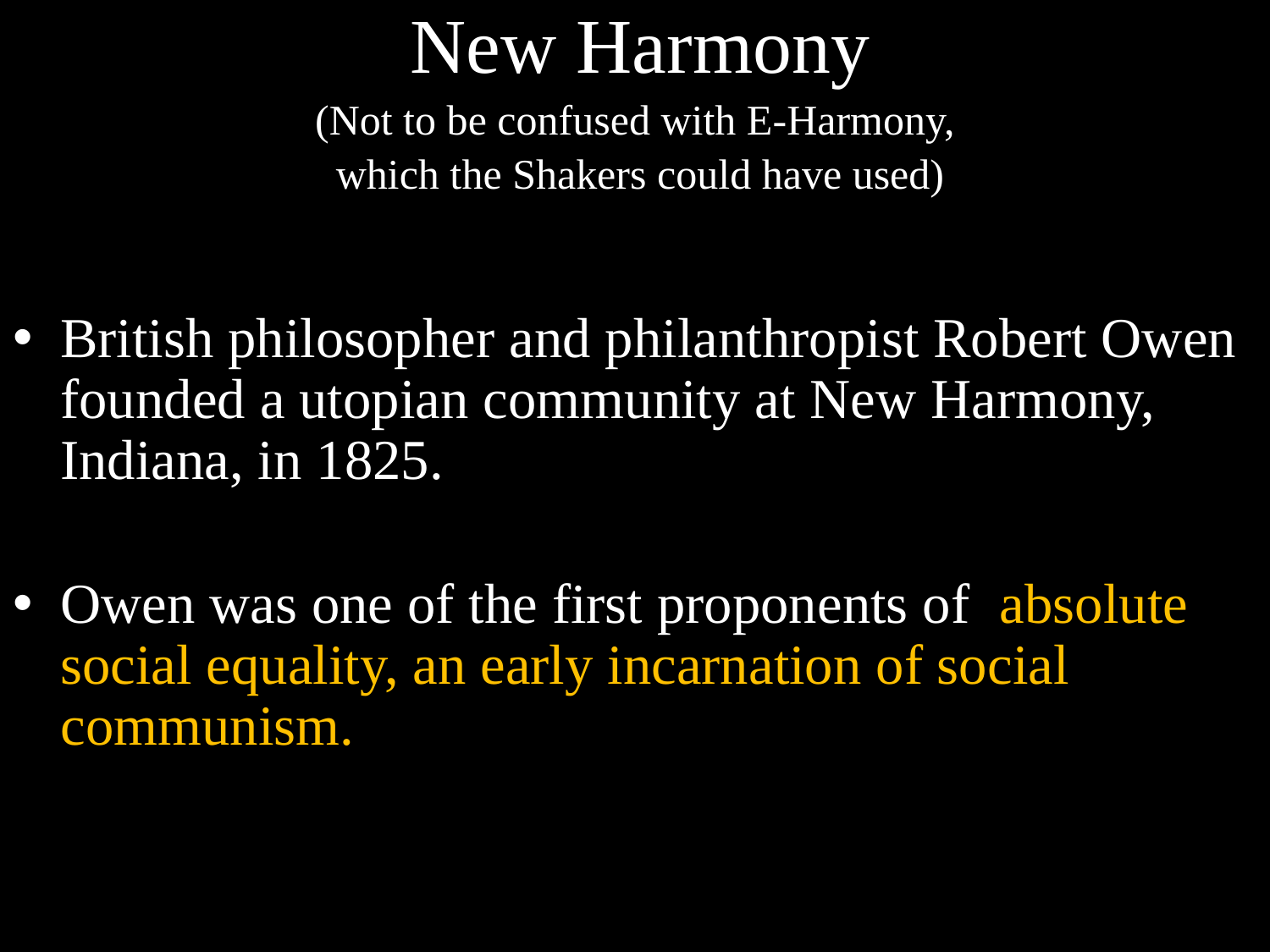

New Harmony
(Not to be confused with E-Harmony,
which the Shakers could have used)

British philosopher and philanthropist Robert Owen founded a utopian community at New Harmony, Indiana, in 1825.

Owen was one of the first proponents of  absolute social equality, an early incarnation of social communism.
#